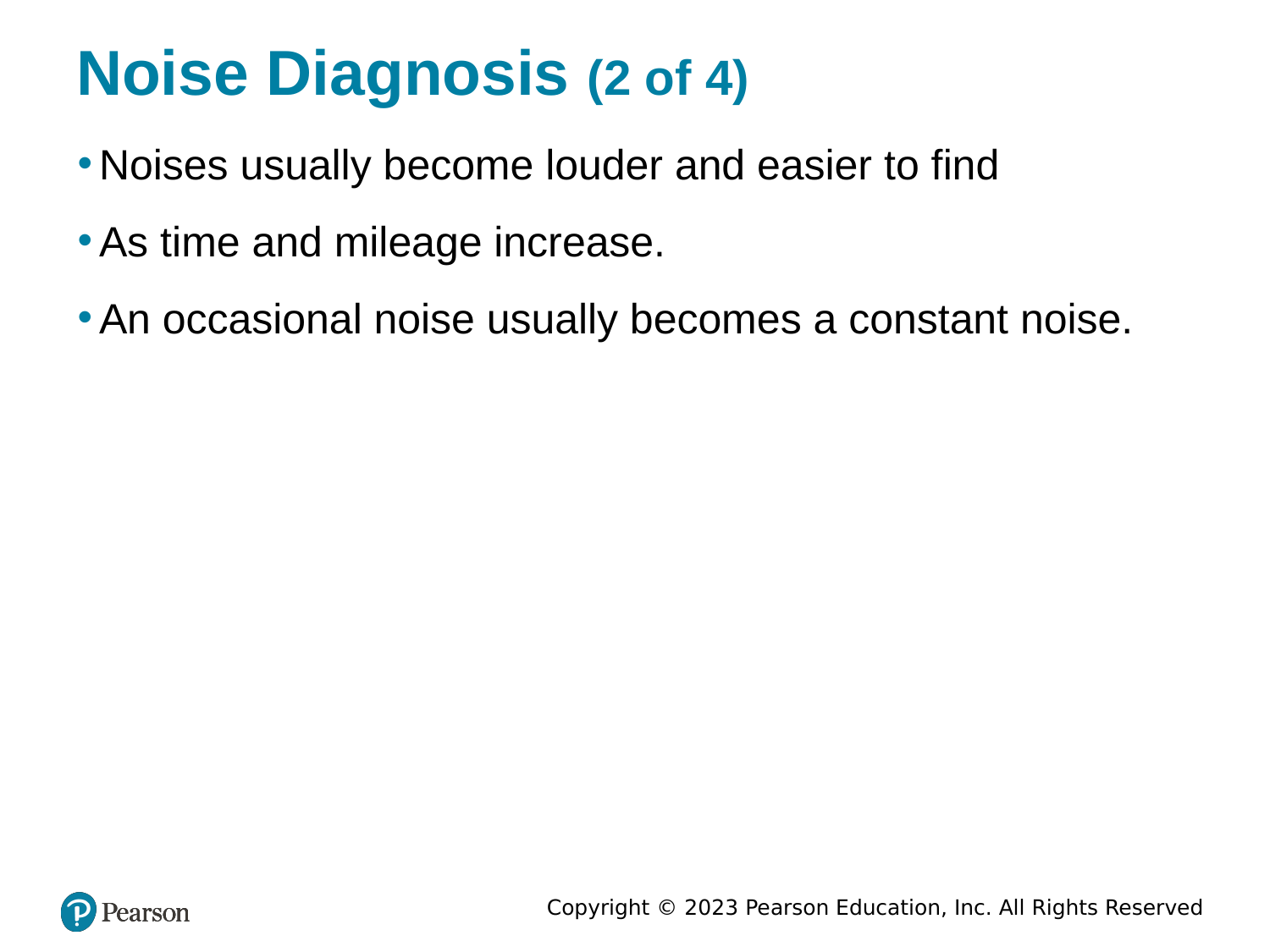

# Noise Diagnosis (2 of 4)
Noises usually become louder and easier to find
As time and mileage increase.
An occasional noise usually becomes a constant noise.